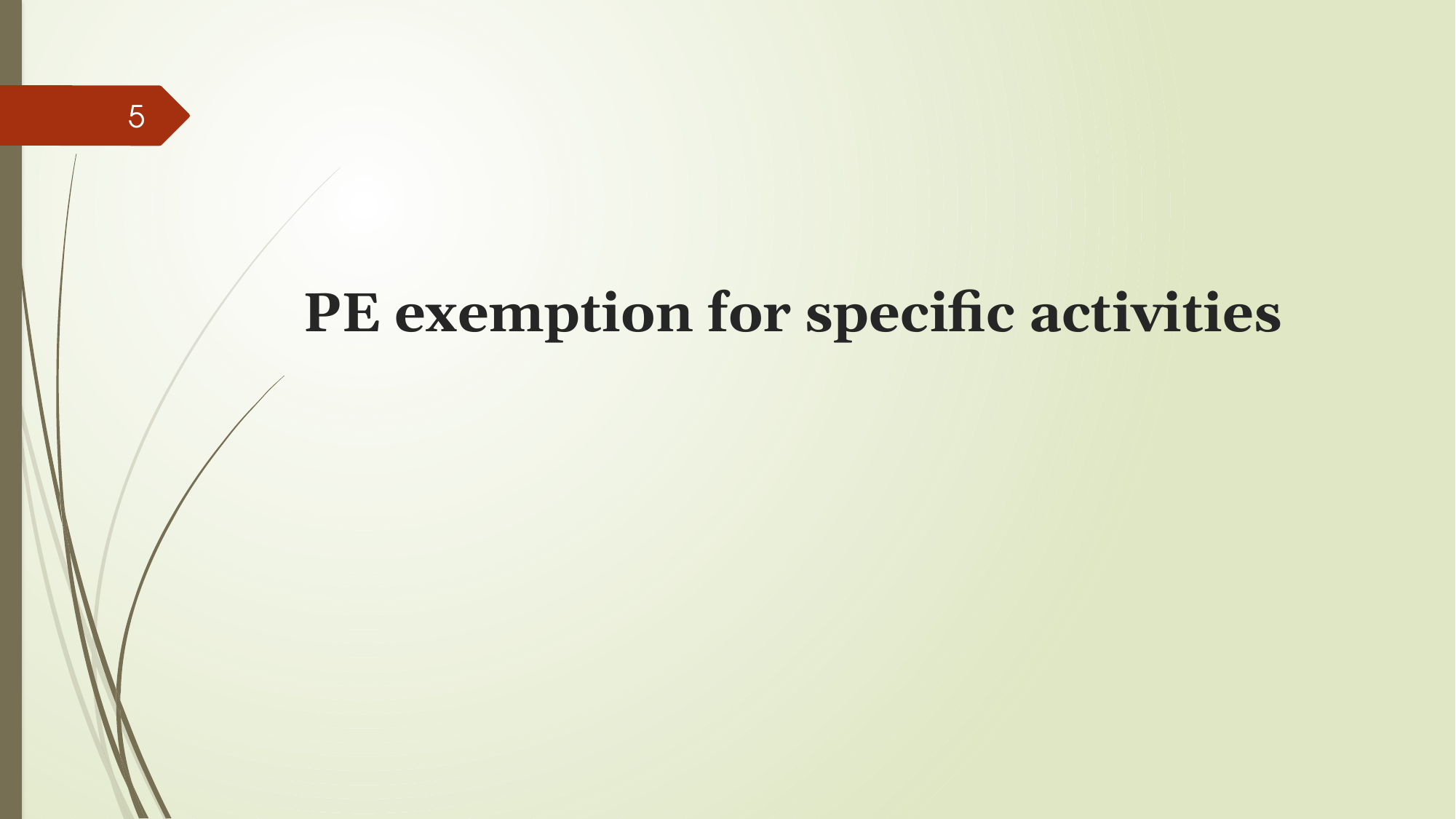

5
# PE exemption for specific activities